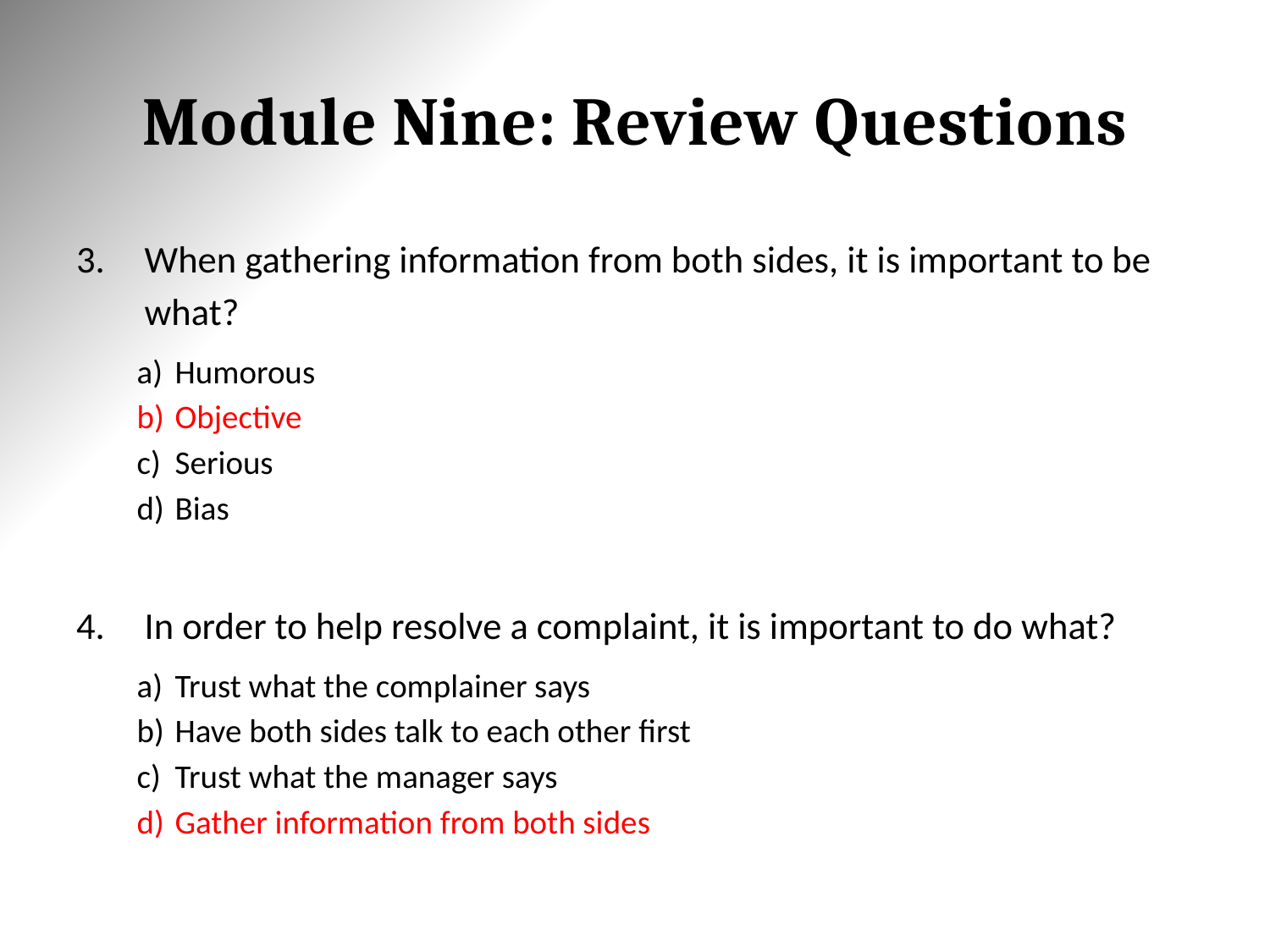

# Module Nine: Review Questions
When gathering information from both sides, it is important to be what?
Humorous
Objective
Serious
Bias

In order to help resolve a complaint, it is important to do what?
Trust what the complainer says
Have both sides talk to each other first
Trust what the manager says
Gather information from both sides